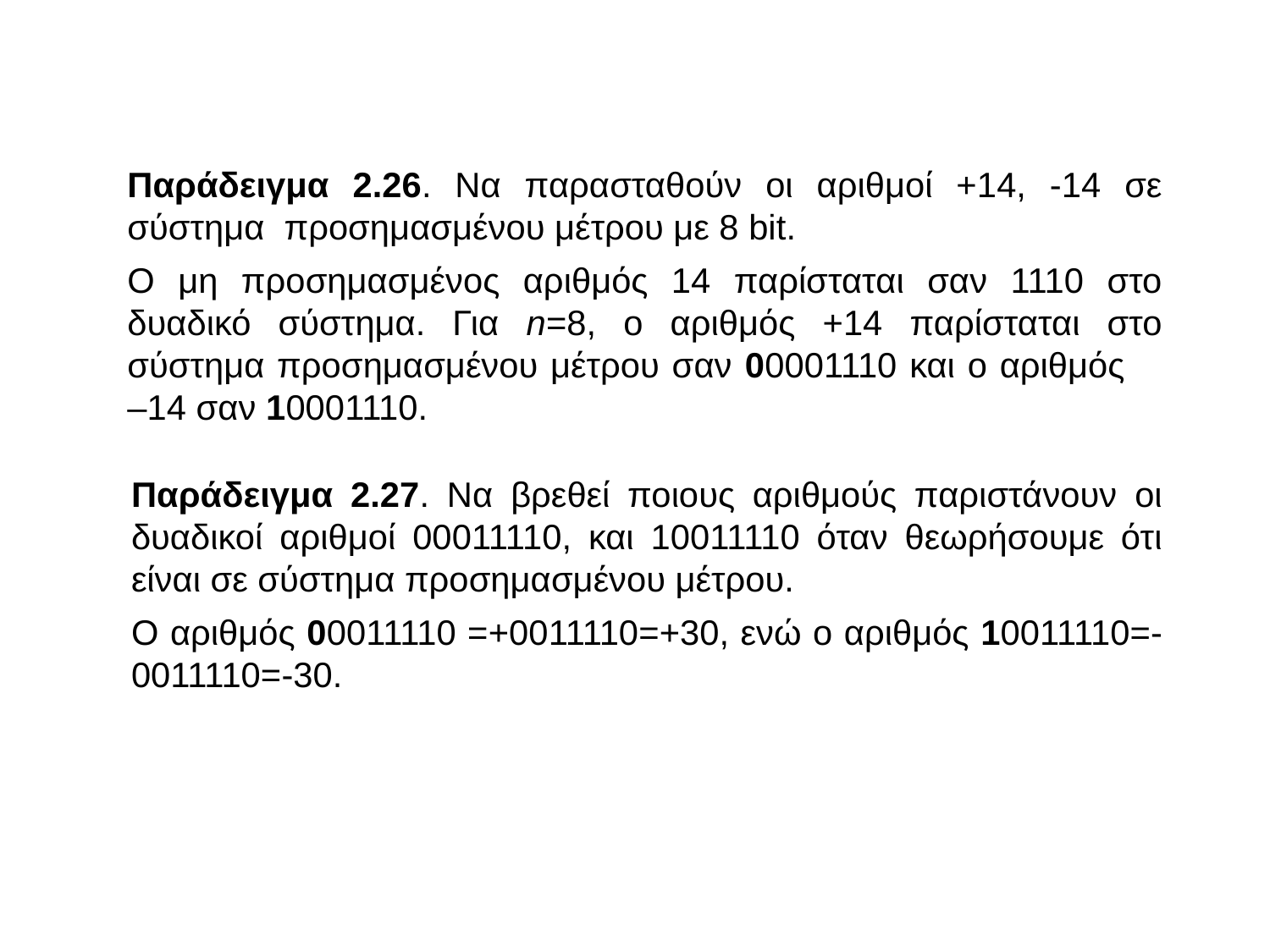

Παράδειγμα 2.26. Να παρασταθούν οι αριθμοί +14, -14 σε σύστημα  προσημασμένου μέτρου με 8 bit.
Ο μη προσημασμένος αριθμός 14 παρίσταται σαν 1110 στο δυαδικό σύστημα. Για n=8, ο αριθμός +14 παρίσταται στο σύστημα προσημασμένου μέτρου σαν 00001110 και ο αριθμός    –14 σαν 10001110.
Παράδειγμα 2.27. Να βρεθεί ποιους αριθμούς παριστάνουν οι δυαδικοί αριθμοί 00011110, και 10011110 όταν θεωρήσουμε ότι είναι σε σύστημα προσημασμένου μέτρου.
Ο αριθμός 00011110 =+0011110=+30, ενώ ο αριθμός 10011110=-0011110=-30.